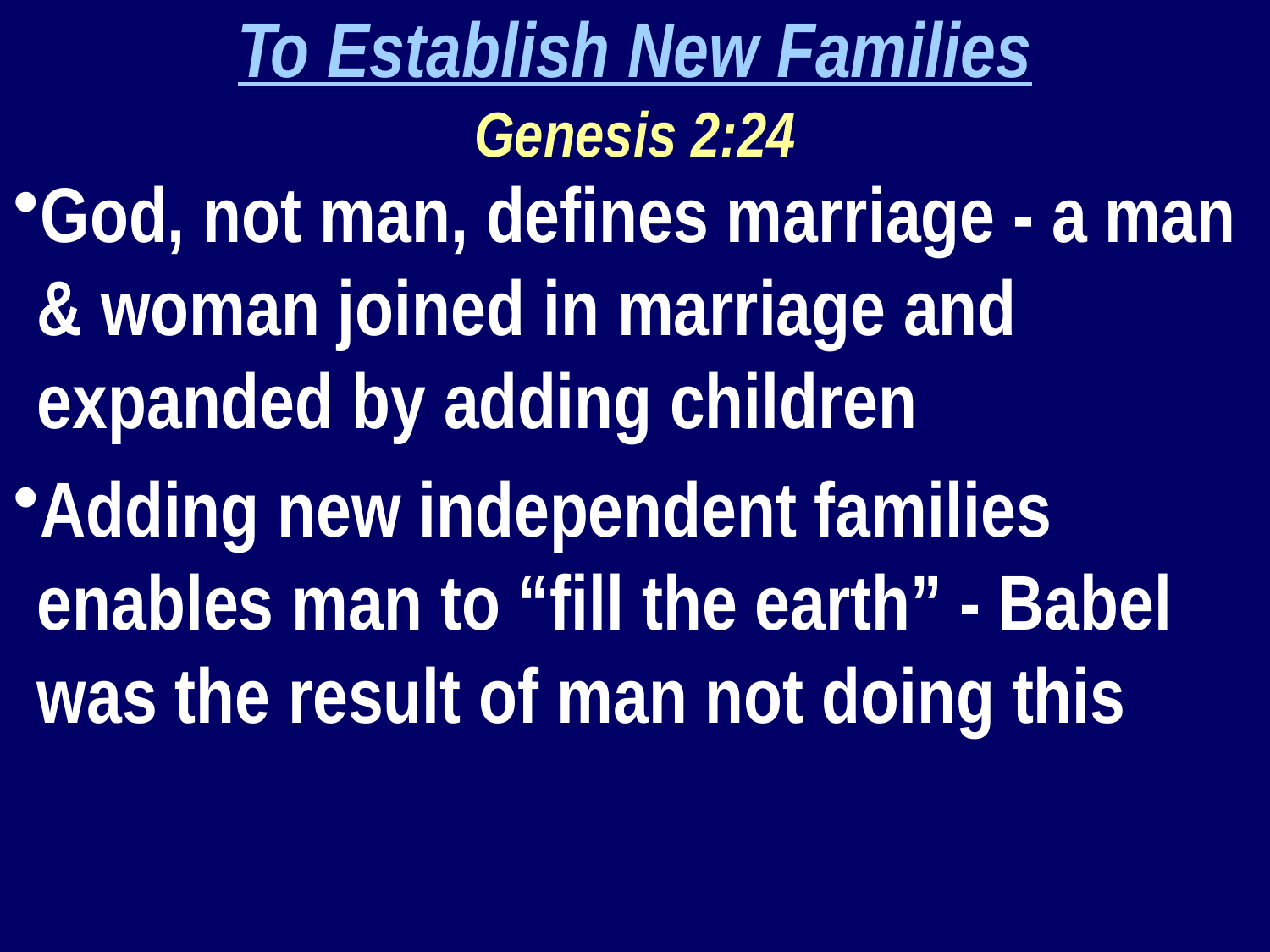

To Establish New Families
Genesis 2:24
God, not man, defines marriage - a man & woman joined in marriage and expanded by adding children
Adding new independent families enables man to “fill the earth” - Babel was the result of man not doing this